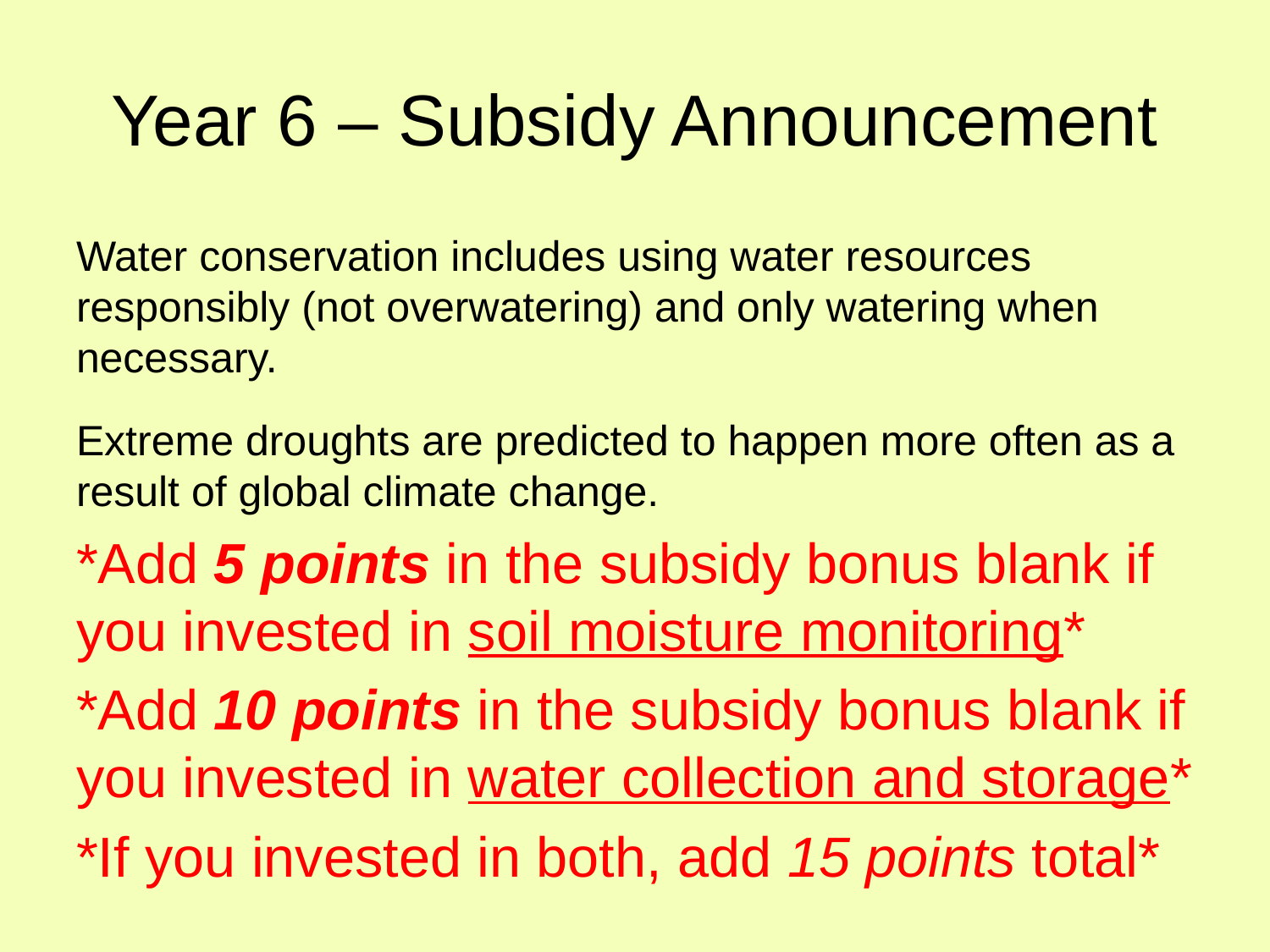

# Year 6 – Subsidy Announcement
Water conservation includes using water resources responsibly (not overwatering) and only watering when necessary.

Extreme droughts are predicted to happen more often as a result of global climate change.
*Add 5 points in the subsidy bonus blank if you invested in soil moisture monitoring*
*Add 10 points in the subsidy bonus blank if you invested in water collection and storage*
*If you invested in both, add 15 points total*